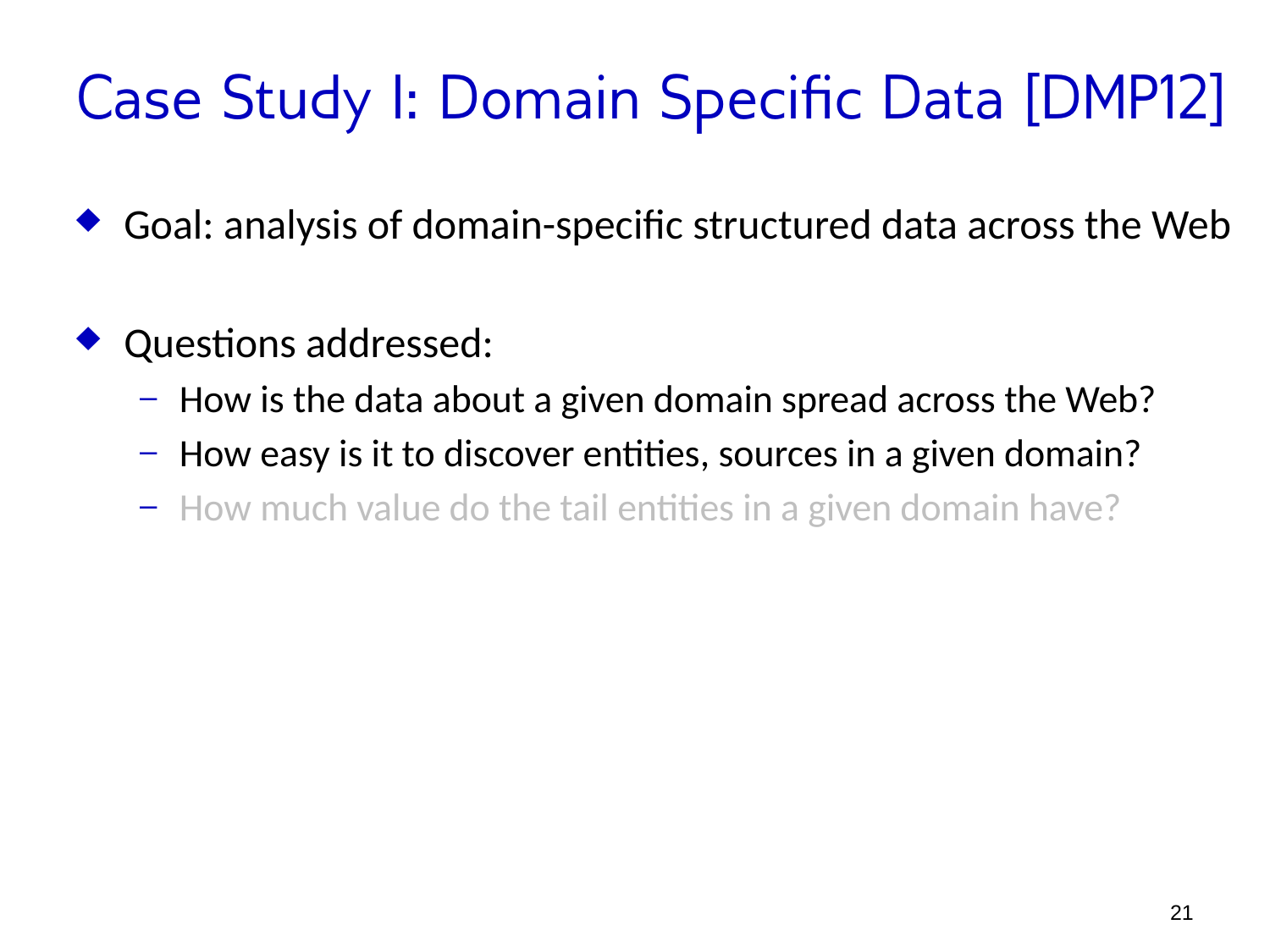

Case Study I: Domain Specific Data [DMP12]
Goal: analysis of domain-specific structured data across the Web

Questions addressed:
How is the data about a given domain spread across the Web?
How easy is it to discover entities, sources in a given domain?
How much value do the tail entities in a given domain have?
21